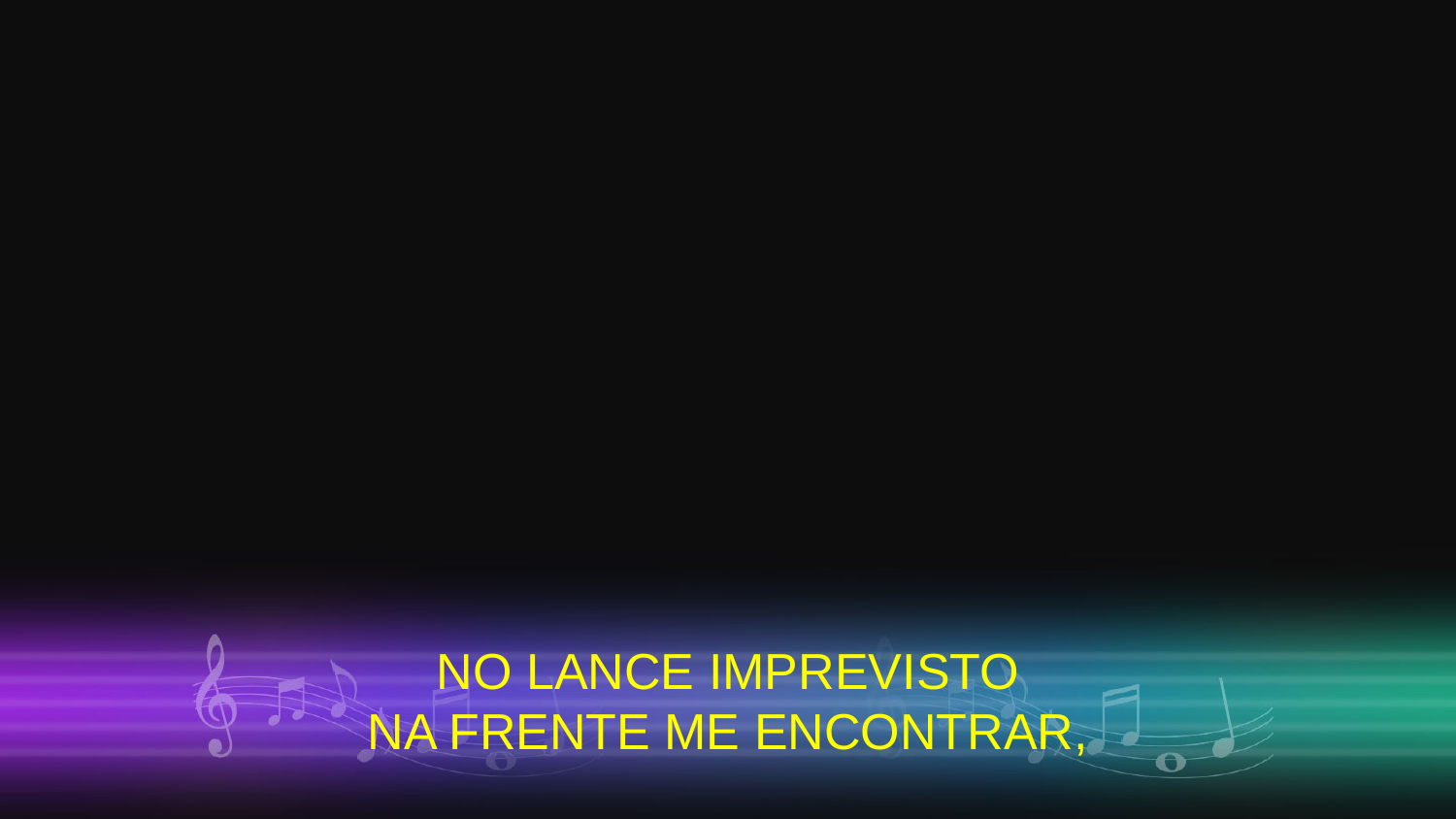

NO LANCE IMPREVISTO
NA FRENTE ME ENCONTRAR,